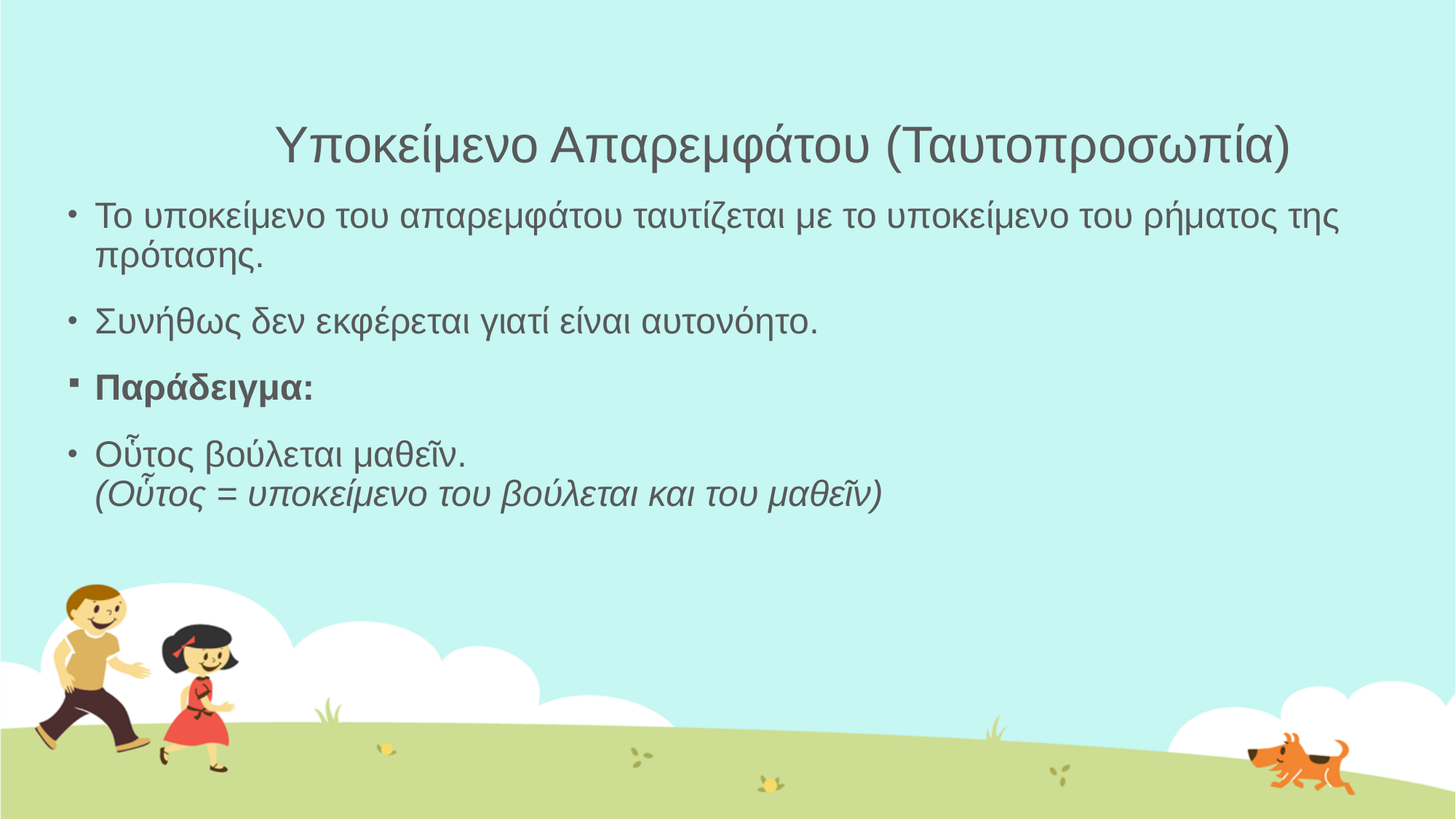

# Υποκείμενο Απαρεμφάτου (Ταυτοπροσωπία)
Το υποκείμενο του απαρεμφάτου ταυτίζεται με το υποκείμενο του ρήματος της πρότασης.
Συνήθως δεν εκφέρεται γιατί είναι αυτονόητο.
Παράδειγμα:
Οὗτος βούλεται μαθεῖν.
(Οὗτος = υποκείμενο του βούλεται και του μαθεῖν)